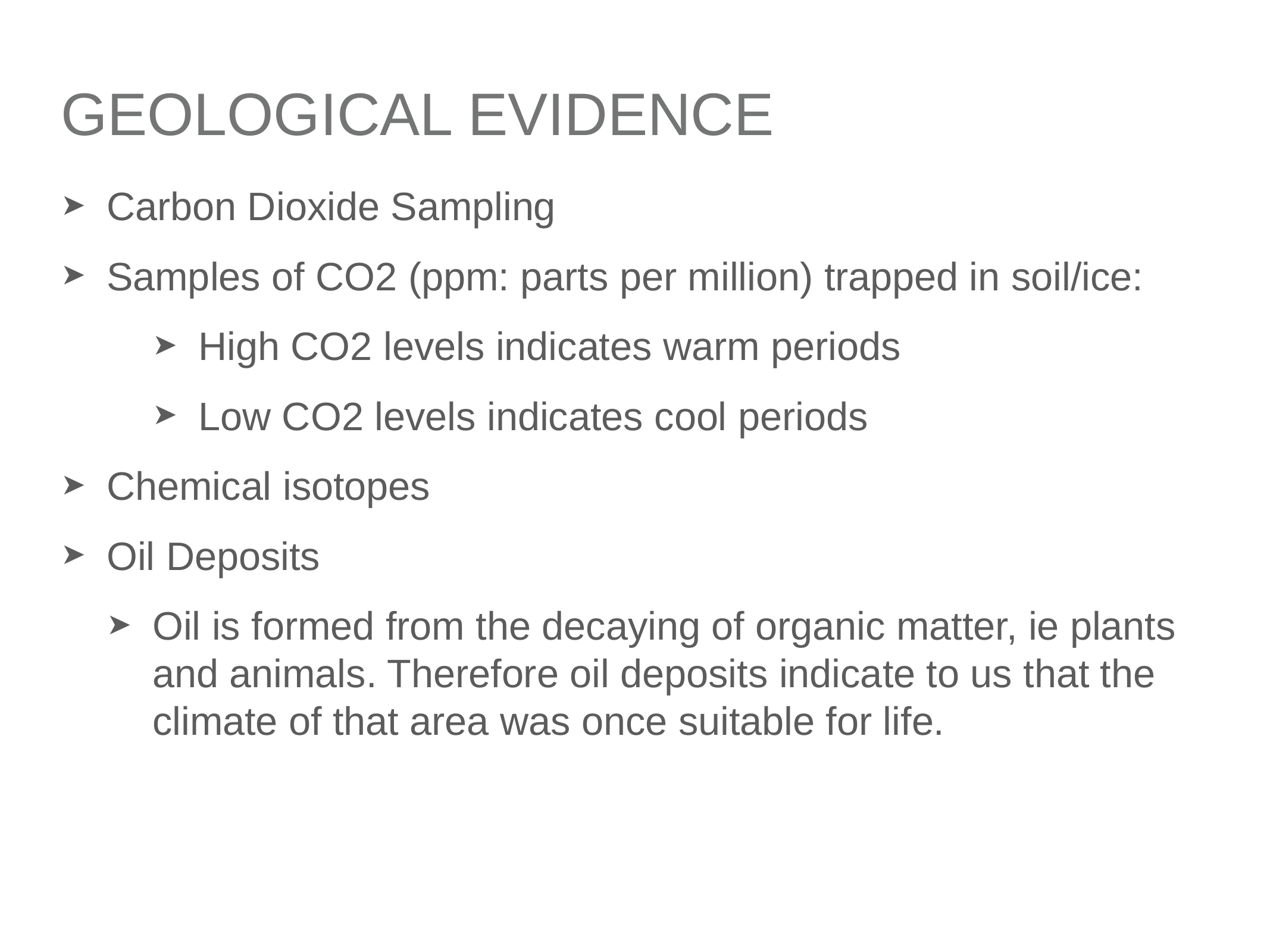

# Geological Evidence

Carbon Dioxide Sampling
Samples of CO2 (ppm: parts per million) trapped in soil/ice:
High CO2 levels indicates warm periods
Low CO2 levels indicates cool periods
Chemical isotopes
Oil Deposits
Oil is formed from the decaying of organic matter, ie plants and animals. Therefore oil deposits indicate to us that the climate of that area was once suitable for life.